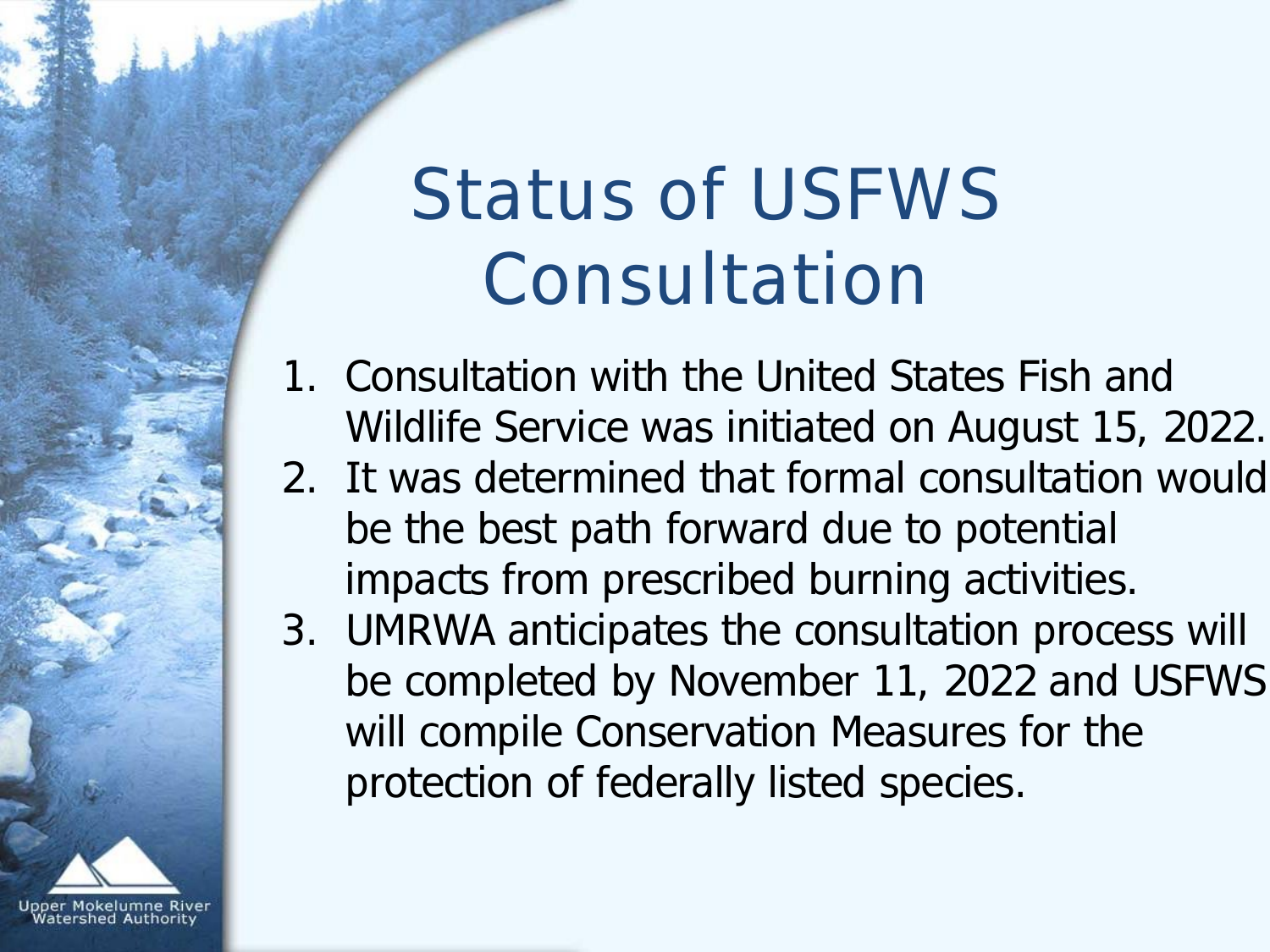

# Status of USFWS Consultation

Consultation with the United States Fish and Wildlife Service was initiated on August 15, 2022.
It was determined that formal consultation would be the best path forward due to potential impacts from prescribed burning activities.
UMRWA anticipates the consultation process will be completed by November 11, 2022 and USFWS will compile Conservation Measures for the protection of federally listed species.